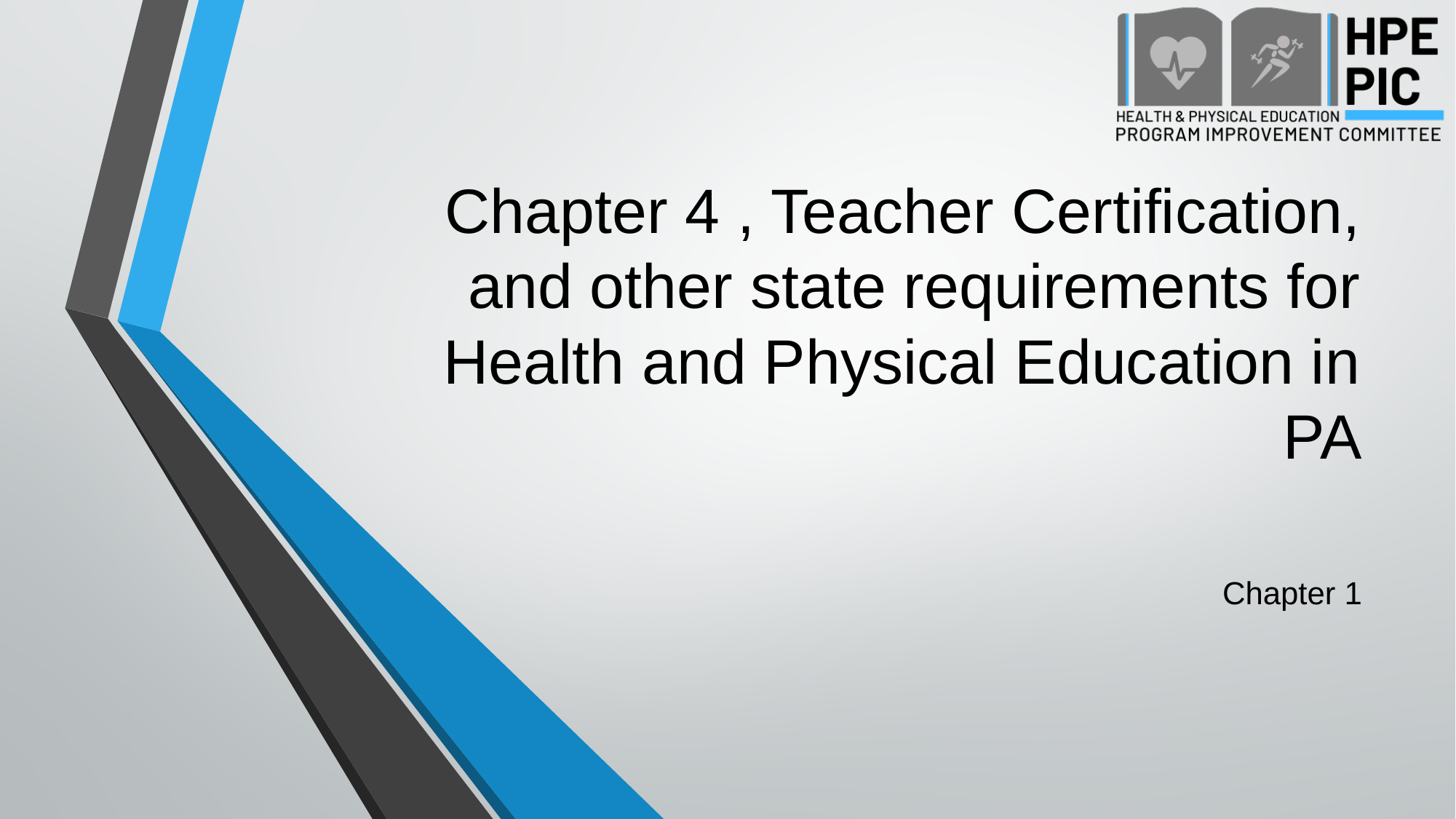

# Chapter 4 , Teacher Certification, and other state requirements for Health and Physical Education in PA
Chapter 1